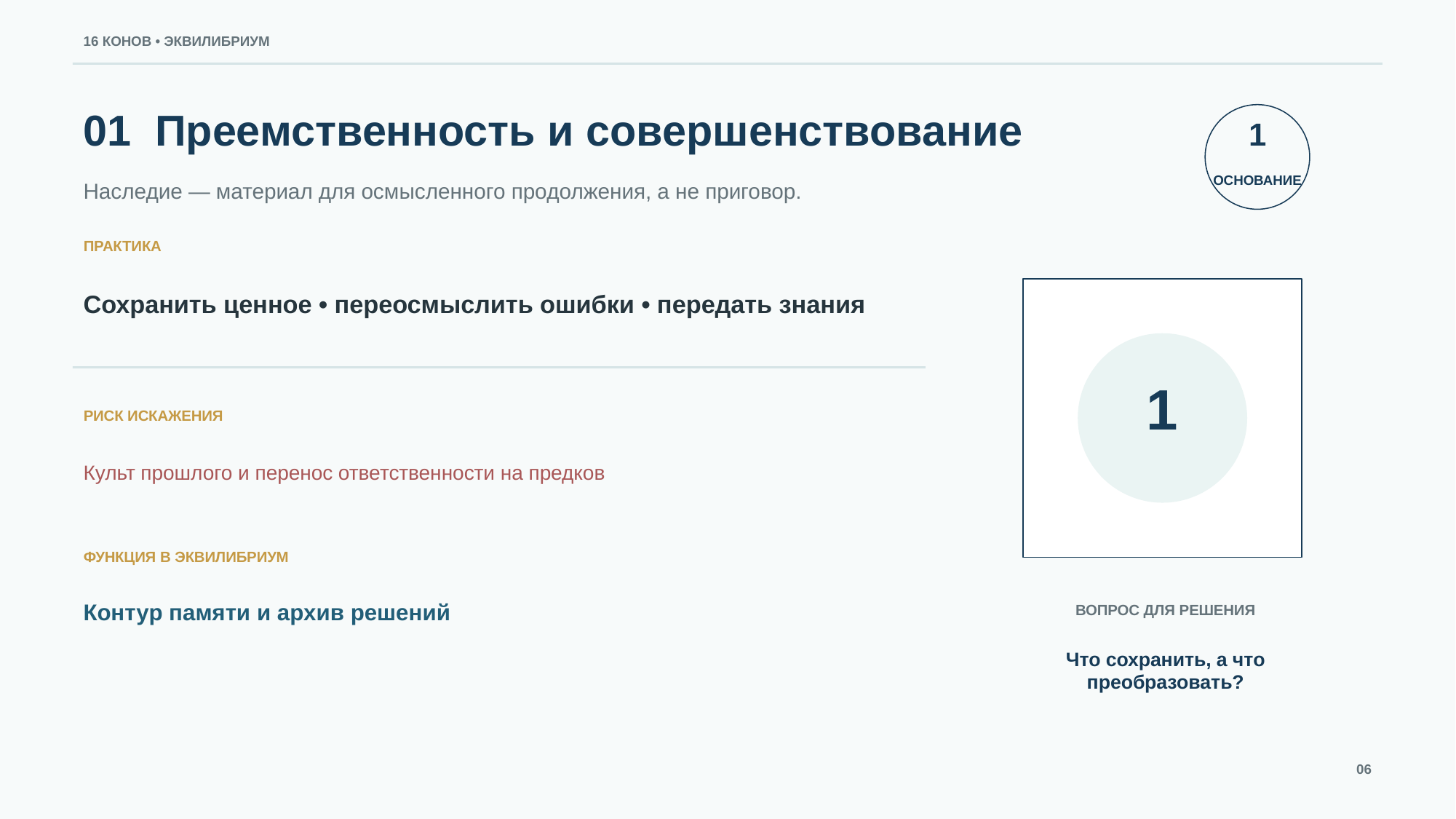

16 КОНОВ • ЭКВИЛИБРИУМ

01  Преемственность и совершенствование

1
ОСНОВАНИЕ
Наследие — материал для осмысленного продолжения, а не приговор.
ПРАКТИКА
Сохранить ценное • переосмыслить ошибки • передать знания

1
РИСК ИСКАЖЕНИЯ
Культ прошлого и перенос ответственности на предков
ФУНКЦИЯ В ЭКВИЛИБРИУМ
Контур памяти и архив решений
ВОПРОС ДЛЯ РЕШЕНИЯ
Что сохранить, а что преобразовать?
06